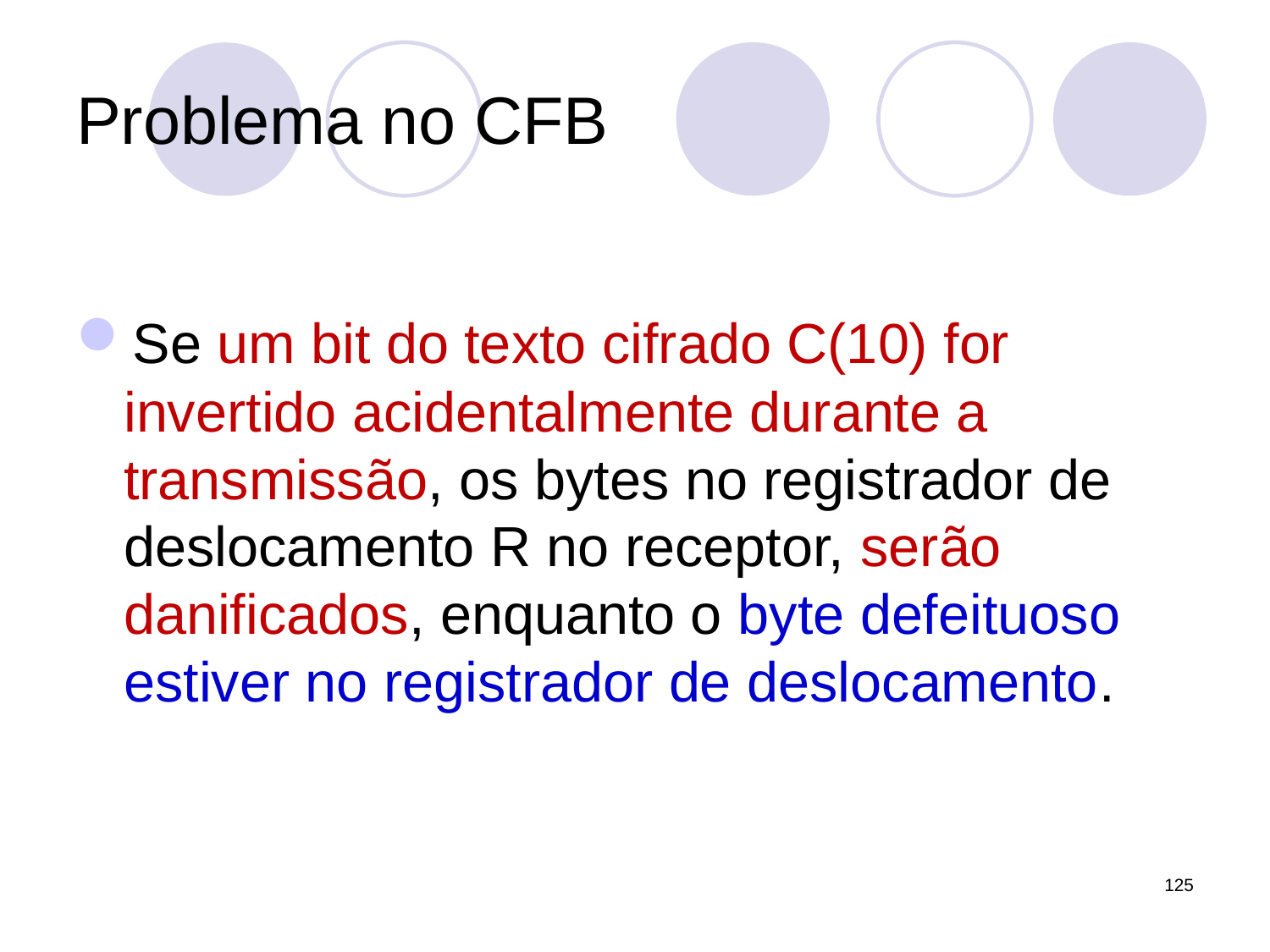

# Problema no CFB

Se um bit do texto cifrado C(10) for invertido acidentalmente durante a transmissão, os bytes no registrador de deslocamento R no receptor, serão danificados, enquanto o byte defeituoso estiver no registrador de deslocamento.
125